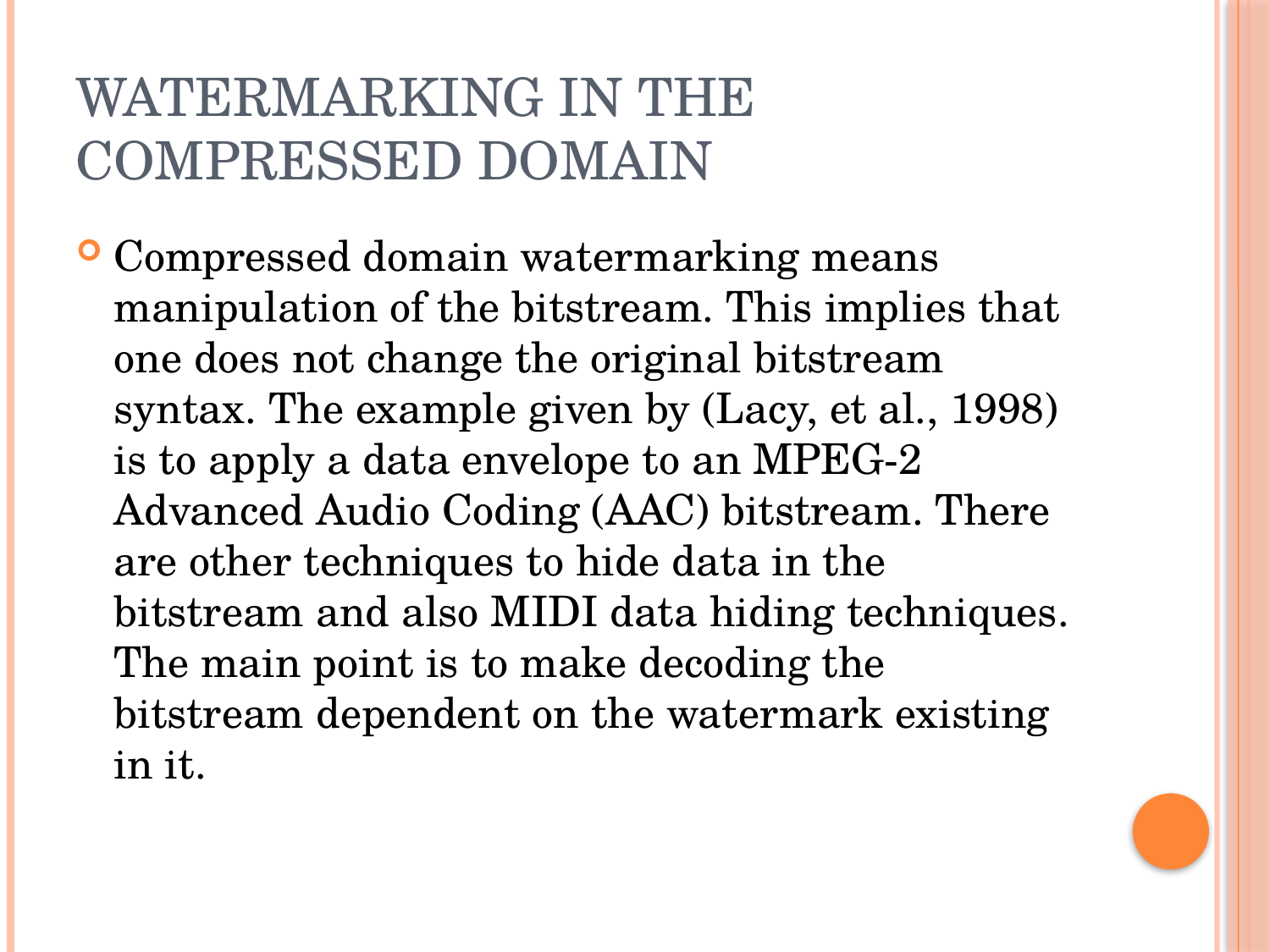

# Watermarking in the Compressed Domain
Compressed domain watermarking means manipulation of the bitstream. This implies that one does not change the original bitstream syntax. The example given by (Lacy, et al., 1998) is to apply a data envelope to an MPEG-2 Advanced Audio Coding (AAC) bitstream. There are other techniques to hide data in the bitstream and also MIDI data hiding techniques. The main point is to make decoding the bitstream dependent on the watermark existing in it.